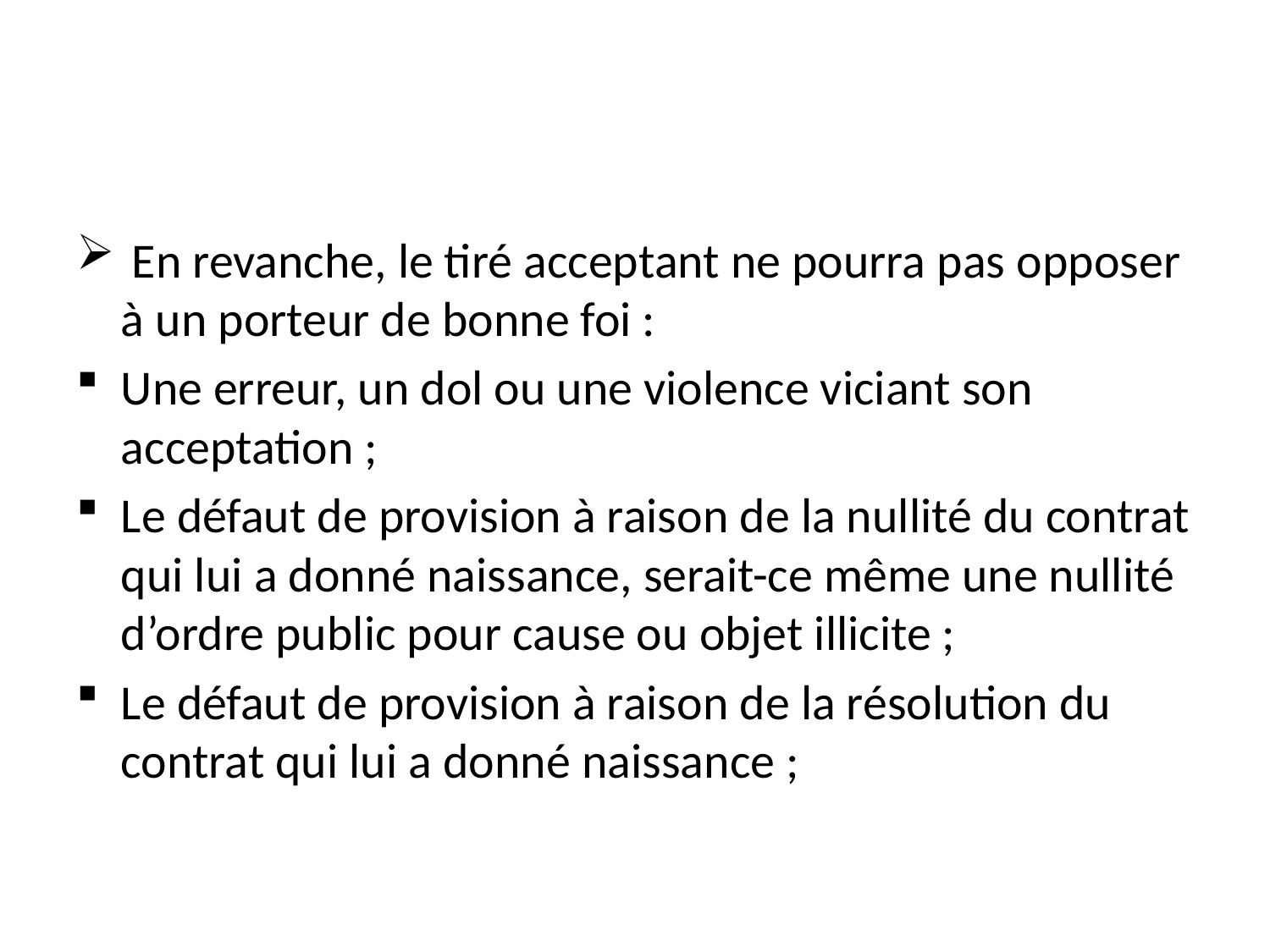

#
 En revanche, le tiré acceptant ne pourra pas opposer à un porteur de bonne foi :
Une erreur, un dol ou une violence viciant son acceptation ;
Le défaut de provision à raison de la nullité du contrat qui lui a donné naissance, serait-ce même une nullité d’ordre public pour cause ou objet illicite ;
Le défaut de provision à raison de la résolution du contrat qui lui a donné naissance ;